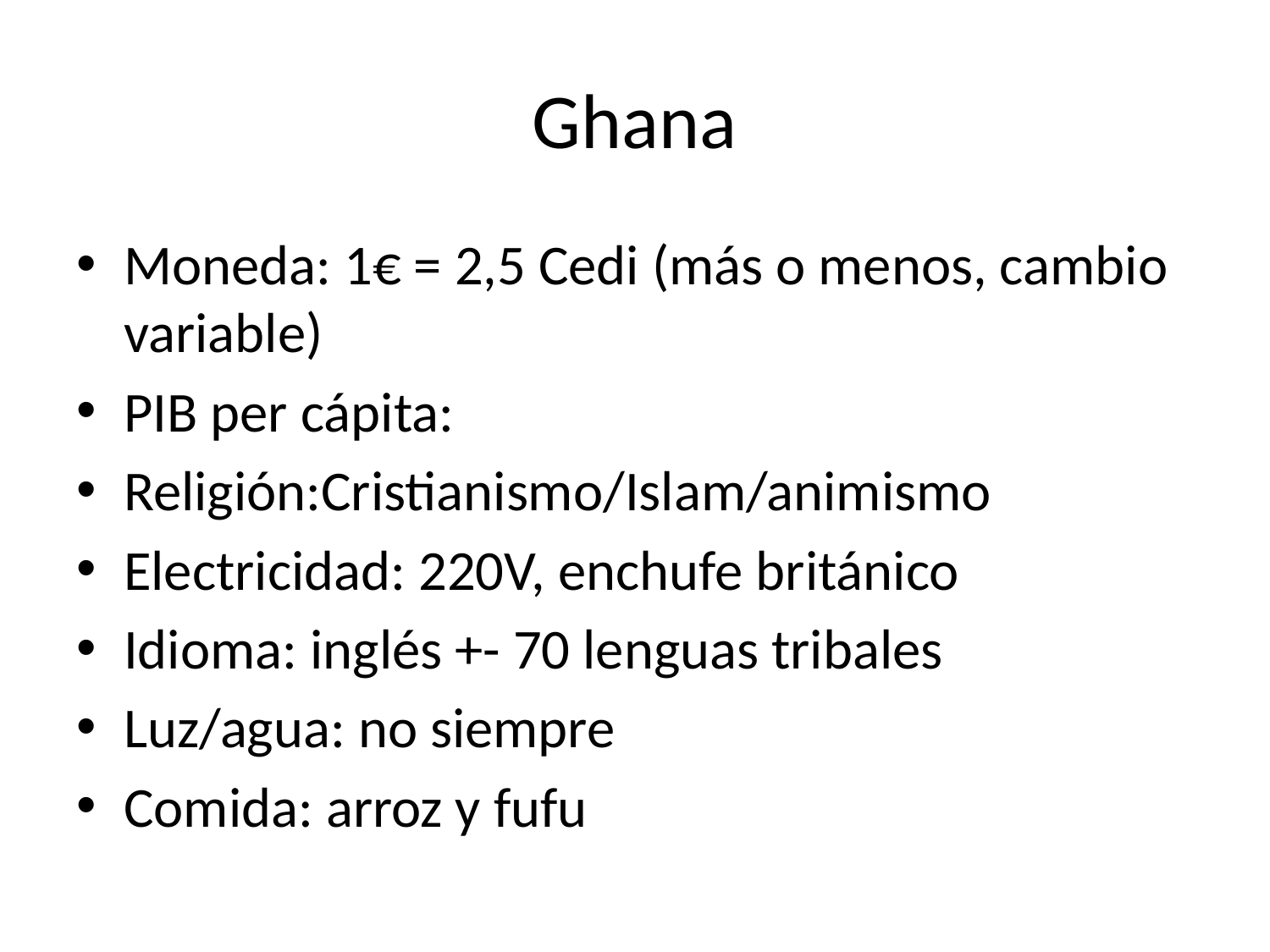

# Ghana
Moneda: 1€ = 2,5 Cedi (más o menos, cambio variable)
PIB per cápita:
Religión:Cristianismo/Islam/animismo
Electricidad: 220V, enchufe británico
Idioma: inglés +- 70 lenguas tribales
Luz/agua: no siempre
Comida: arroz y fufu